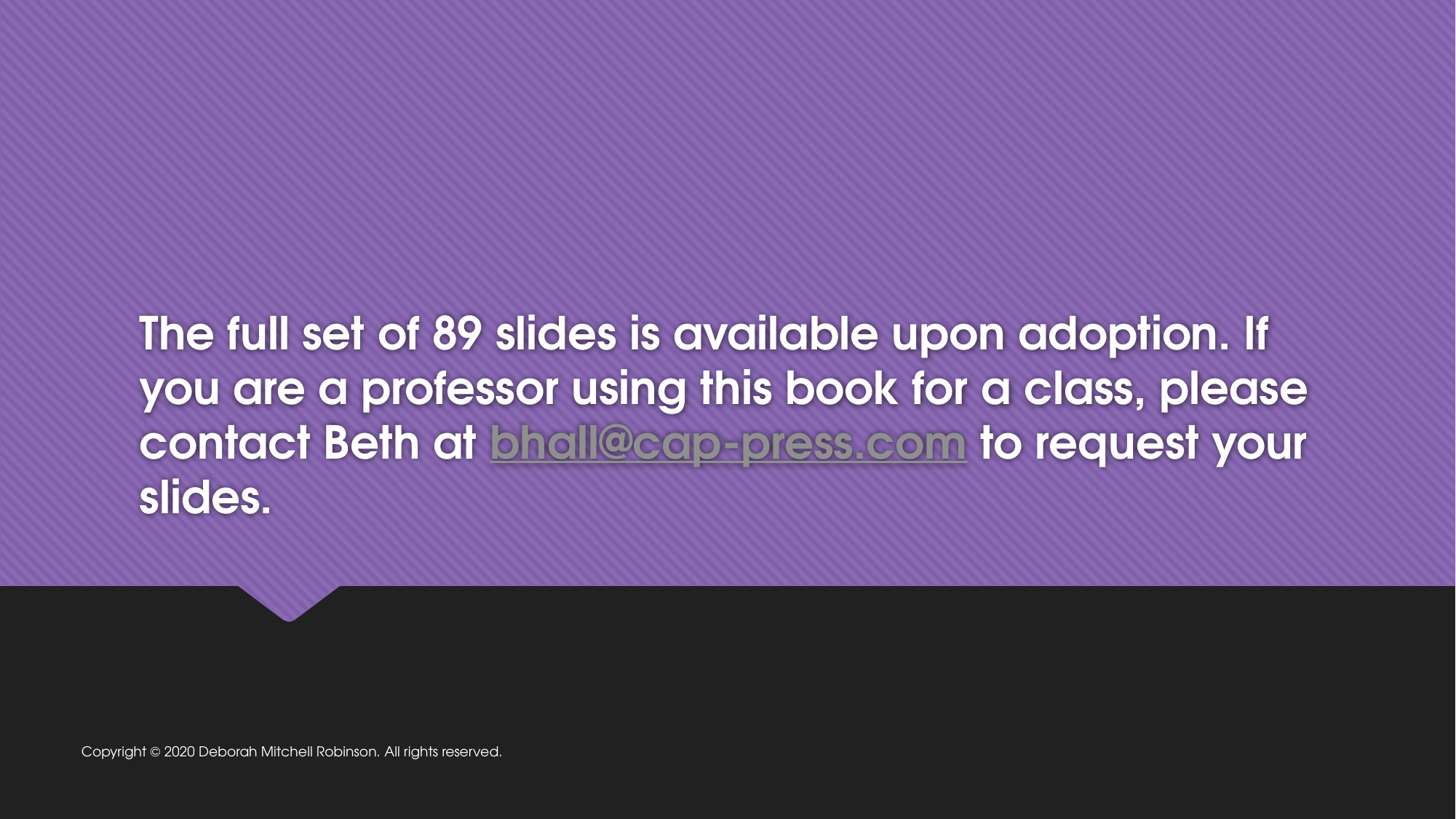

# The full set of 89 slides is available upon adoption. If you are a professor using this book for a class, please contact Beth at bhall@cap-press.com to request your slides.

Copyright © 2020 Deborah Mitchell Robinson. All rights reserved.